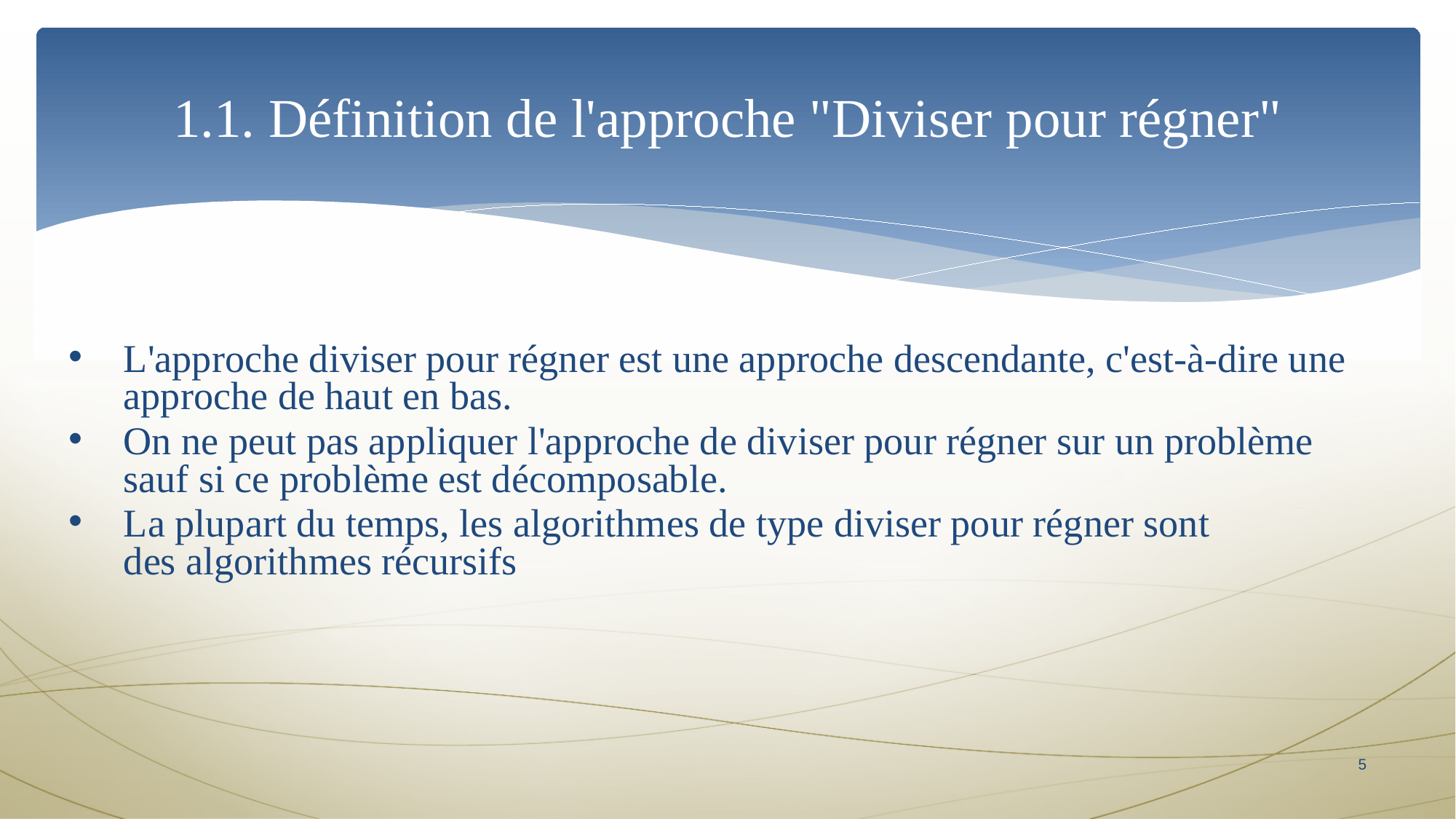

1.1. Définition de l'approche "Diviser pour régner"
L'approche diviser pour régner est une approche descendante, c'est-à-dire une approche de haut en bas.
On ne peut pas appliquer l'approche de diviser pour régner sur un problème sauf si ce problème est décomposable.
La plupart du temps, les algorithmes de type diviser pour régner sont des algorithmes récursifs

5